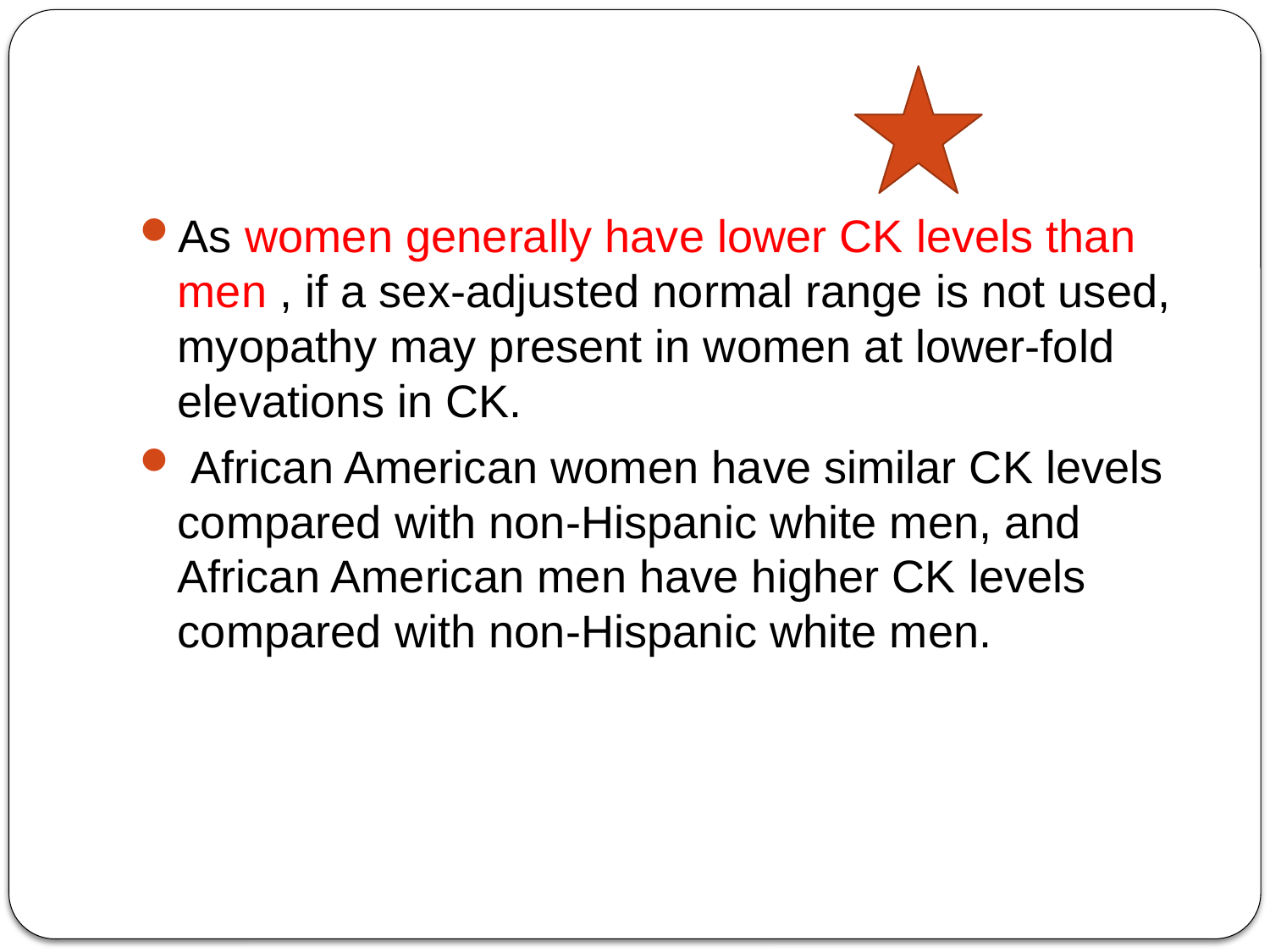

#

As women generally have lower CK levels than men , if a sex-adjusted normal range is not used, myopathy may present in women at lower-fold elevations in CK.
 African American women have similar CK levels compared with non-Hispanic white men, and African American men have higher CK levels compared with non-Hispanic white men.